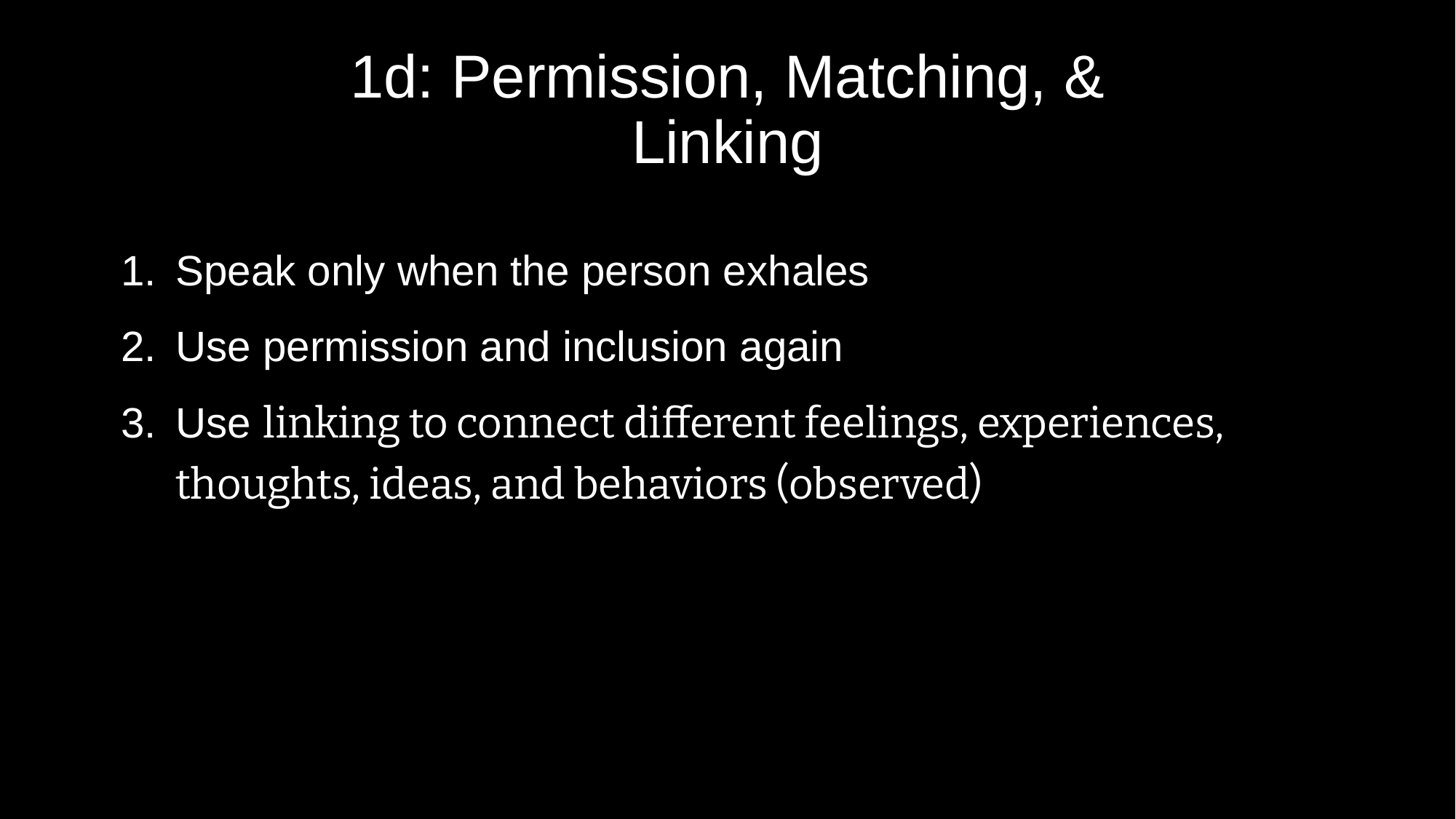

# 1d: Permission, Matching, & Linking
Speak only when the person exhales
Use permission and inclusion again
Use linking to connect different feelings, experiences, thoughts, ideas, and behaviors (observed)